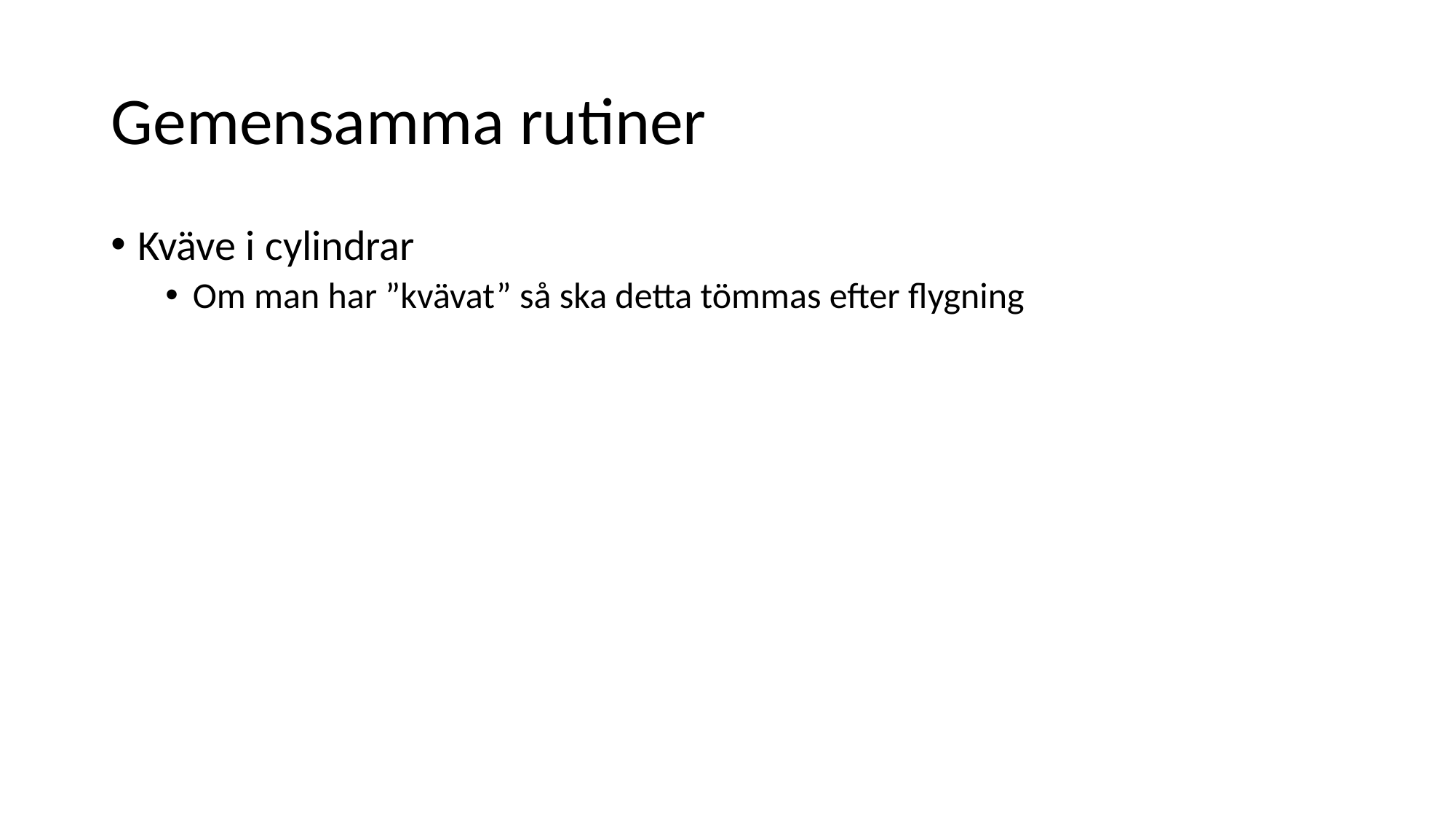

# Gemensamma rutiner
Kväve i cylindrar
Om man har ”kvävat” så ska detta tömmas efter flygning